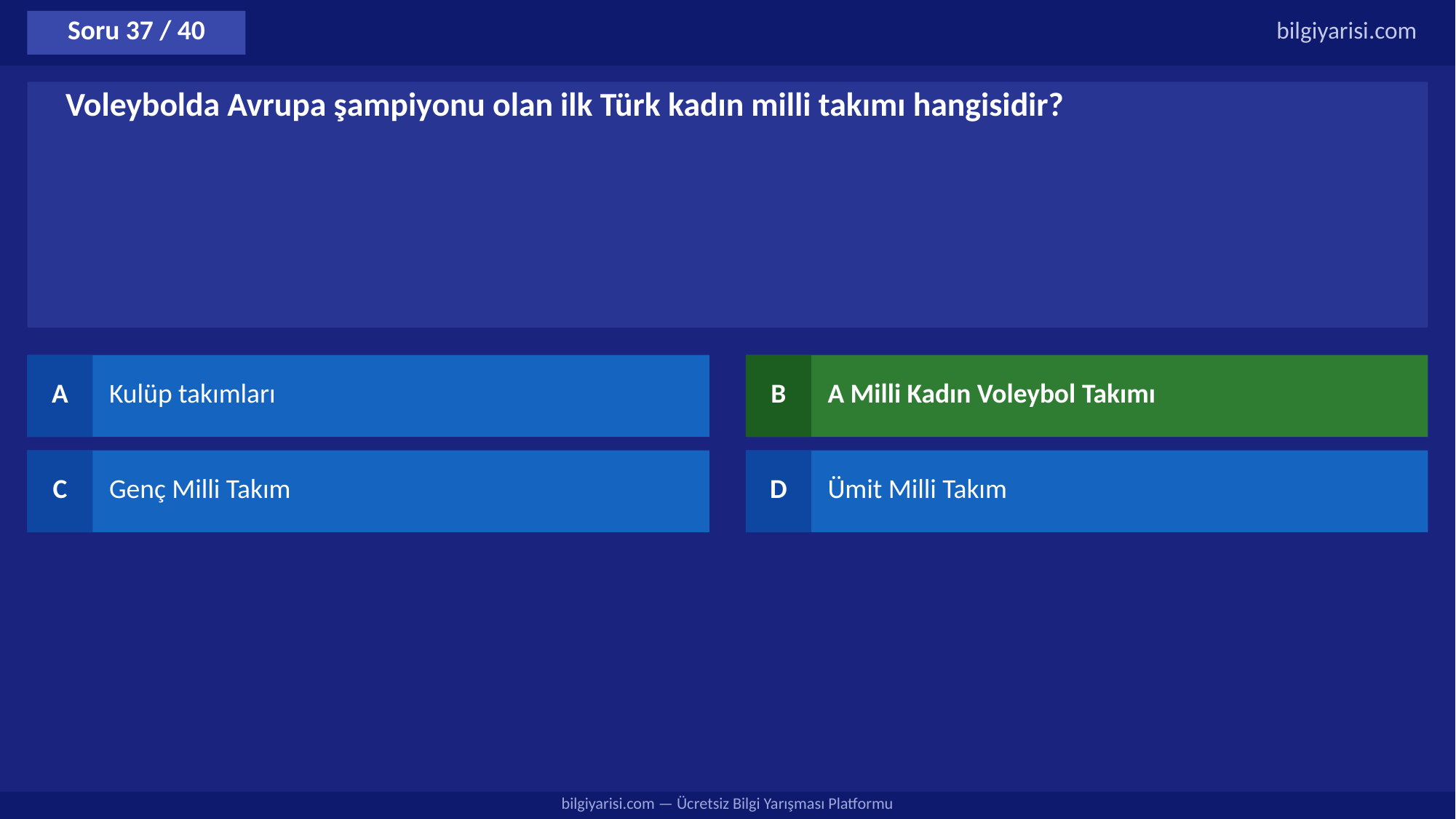

Soru 37 / 40
bilgiyarisi.com

Voleybolda Avrupa şampiyonu olan ilk Türk kadın milli takımı hangisidir?

A
Kulüp takımları

B
A Milli Kadın Voleybol Takımı

C
Genç Milli Takım

D
Ümit Milli Takım
bilgiyarisi.com — Ücretsiz Bilgi Yarışması Platformu